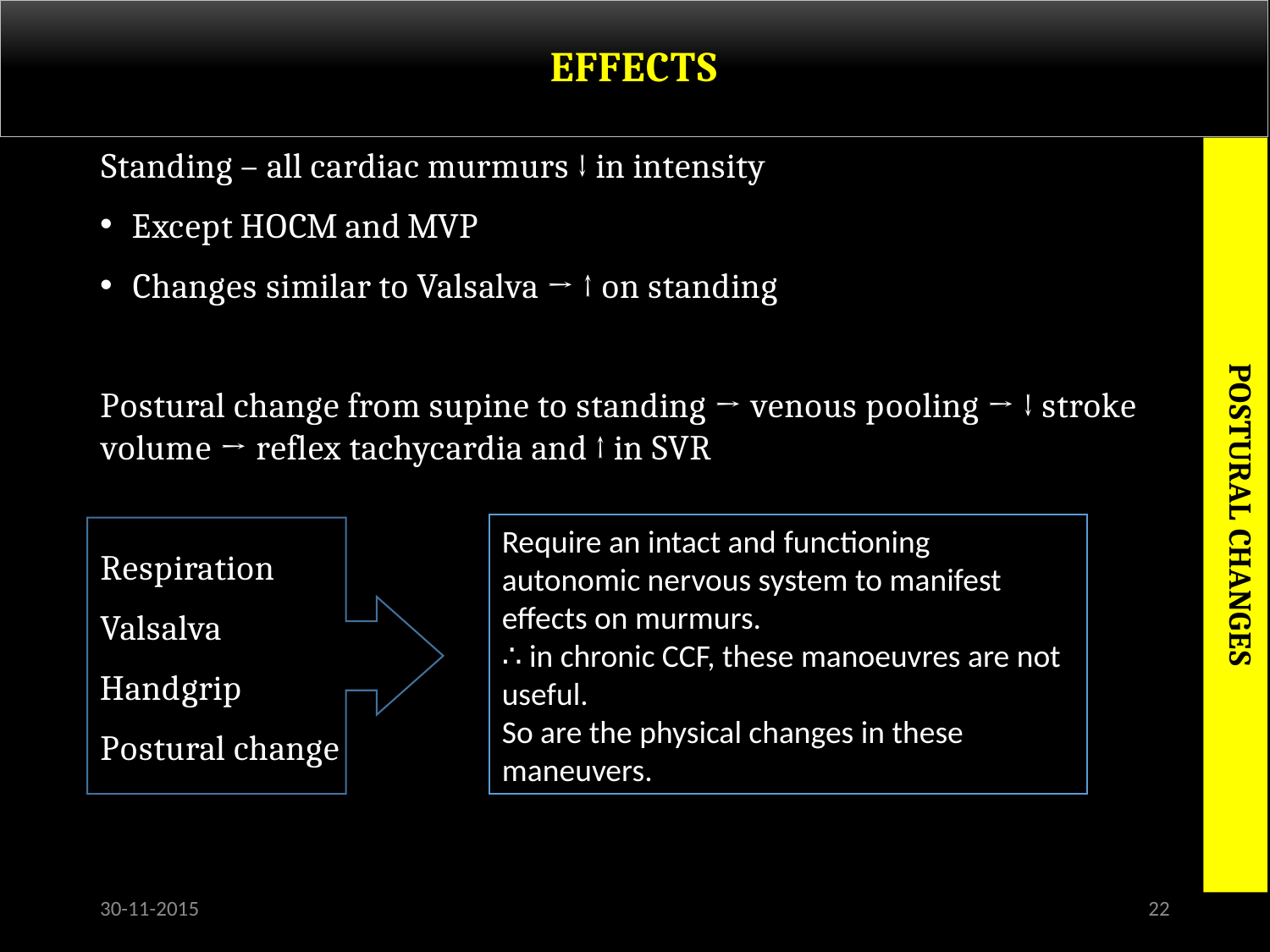

# EFFECTS
Standing – all cardiac murmurs ↓ in intensity
Except HOCM and MVP
Changes similar to Valsalva → ↑ on standing

Postural change from supine to standing → venous pooling → ↓ stroke volume → reflex tachycardia and ↑ in SVR

Respiration
Valsalva
Handgrip
Postural change

POSTURAL CHANGES
Require an intact and functioning autonomic nervous system to manifest effects on murmurs.
∴ in chronic CCF, these manoeuvres are not useful.
So are the physical changes in these maneuvers.

30-11-2015
22